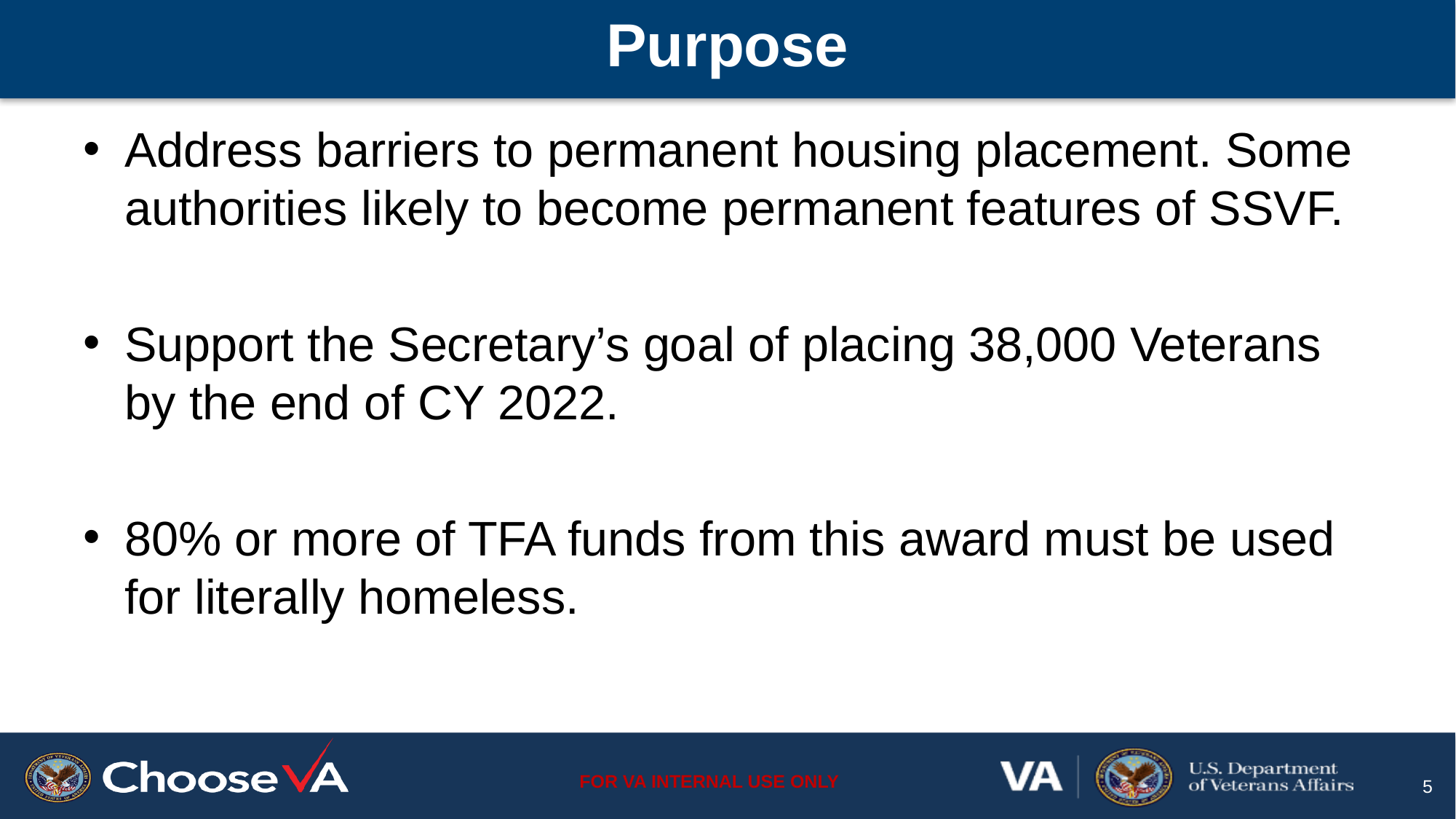

# Purpose
Address barriers to permanent housing placement. Some authorities likely to become permanent features of SSVF.

Support the Secretary’s goal of placing 38,000 Veterans by the end of CY 2022.

80% or more of TFA funds from this award must be used for literally homeless.
5